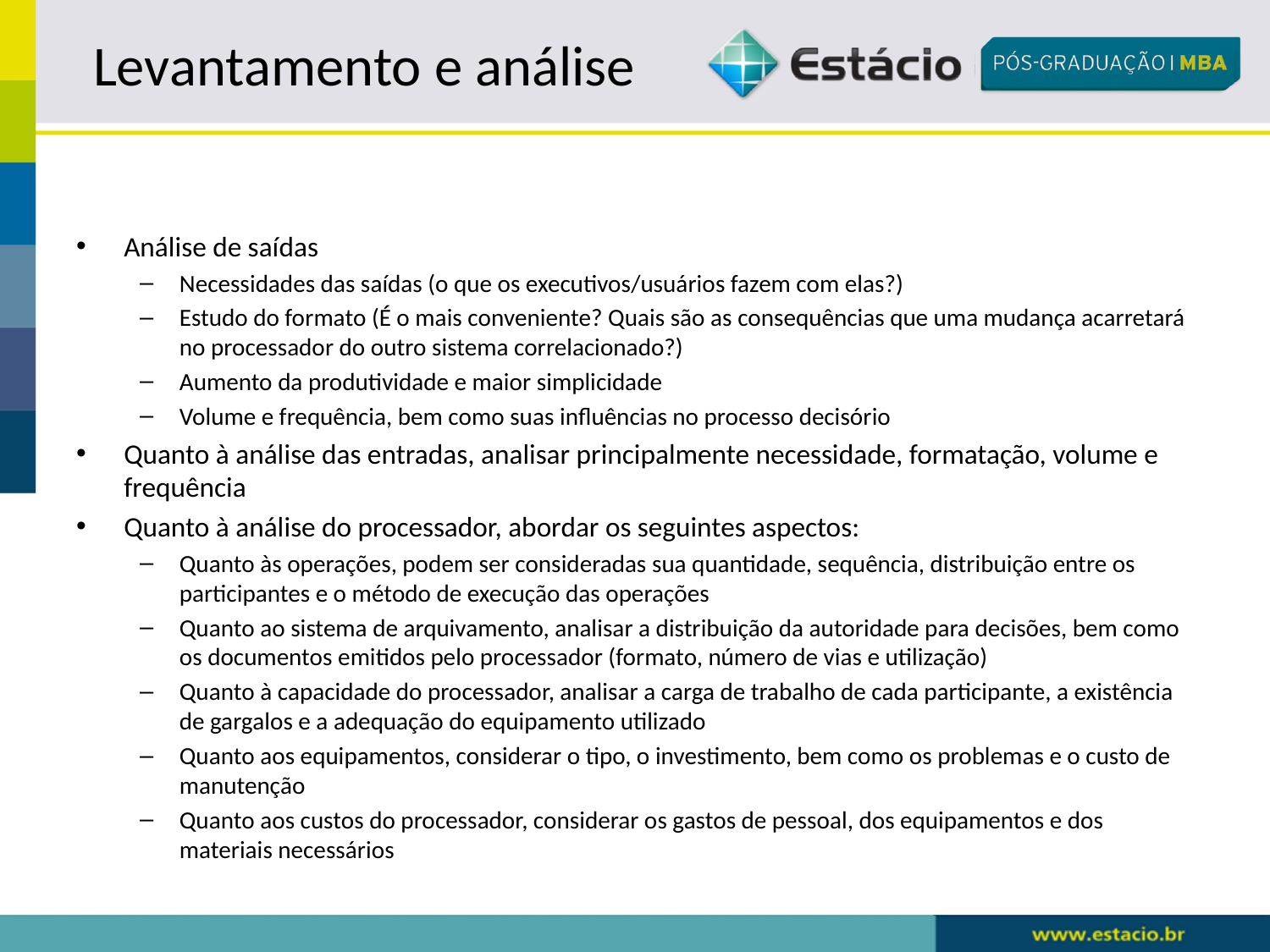

# Levantamento e análise
Análise de saídas
Necessidades das saídas (o que os executivos/usuários fazem com elas?)
Estudo do formato (É o mais conveniente? Quais são as consequências que uma mudança acarretará no processador do outro sistema correlacionado?)
Aumento da produtividade e maior simplicidade
Volume e frequência, bem como suas influências no processo decisório
Quanto à análise das entradas, analisar principalmente necessidade, formatação, volume e frequência
Quanto à análise do processador, abordar os seguintes aspectos:
Quanto às operações, podem ser consideradas sua quantidade, sequência, distribuição entre os participantes e o método de execução das operações
Quanto ao sistema de arquivamento, analisar a distribuição da autoridade para decisões, bem como os documentos emitidos pelo processador (formato, número de vias e utilização)
Quanto à capacidade do processador, analisar a carga de trabalho de cada participante, a existência de gargalos e a adequação do equipamento utilizado
Quanto aos equipamentos, considerar o tipo, o investimento, bem como os problemas e o custo de manutenção
Quanto aos custos do processador, considerar os gastos de pessoal, dos equipamentos e dos materiais necessários